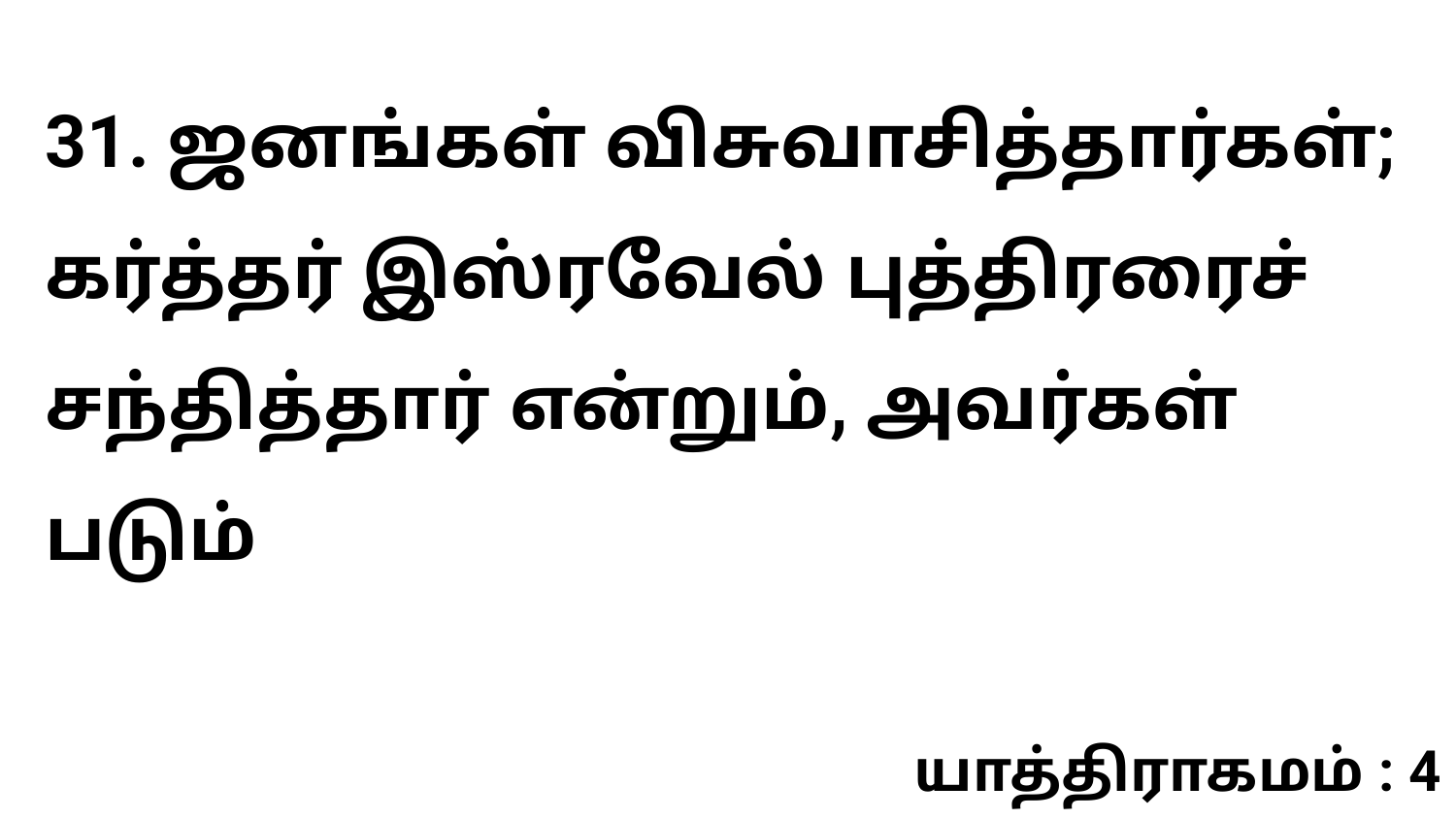

31. ஜனங்கள் விசுவாசித்தார்கள்; கர்த்தர் இஸ்ரவேல் புத்திரரைச் சந்தித்தார் என்றும், அவர்கள் படும்
யாத்திராகமம் : 4